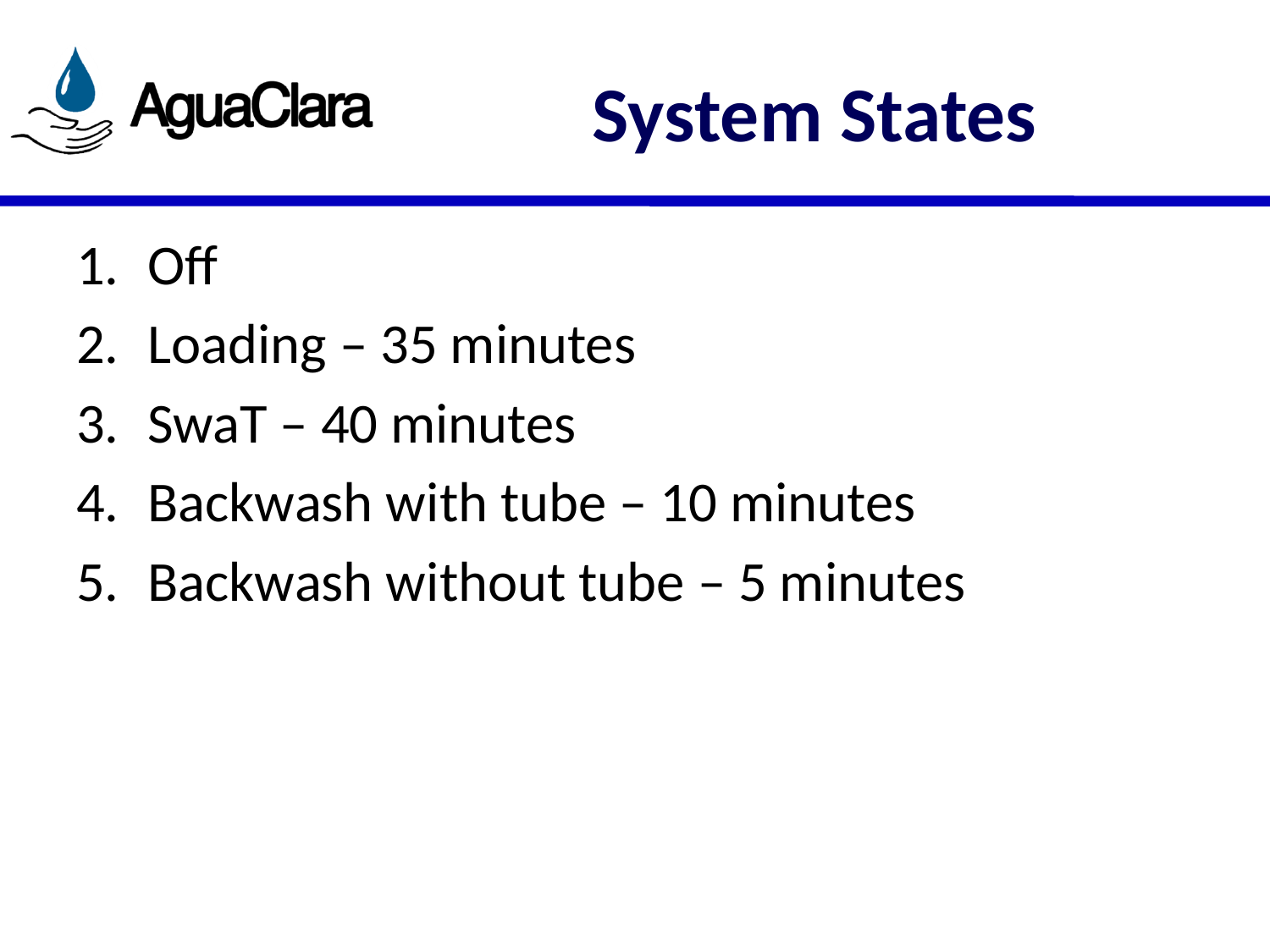

# System States
Off
Loading – 35 minutes
SwaT – 40 minutes
Backwash with tube – 10 minutes
Backwash without tube – 5 minutes